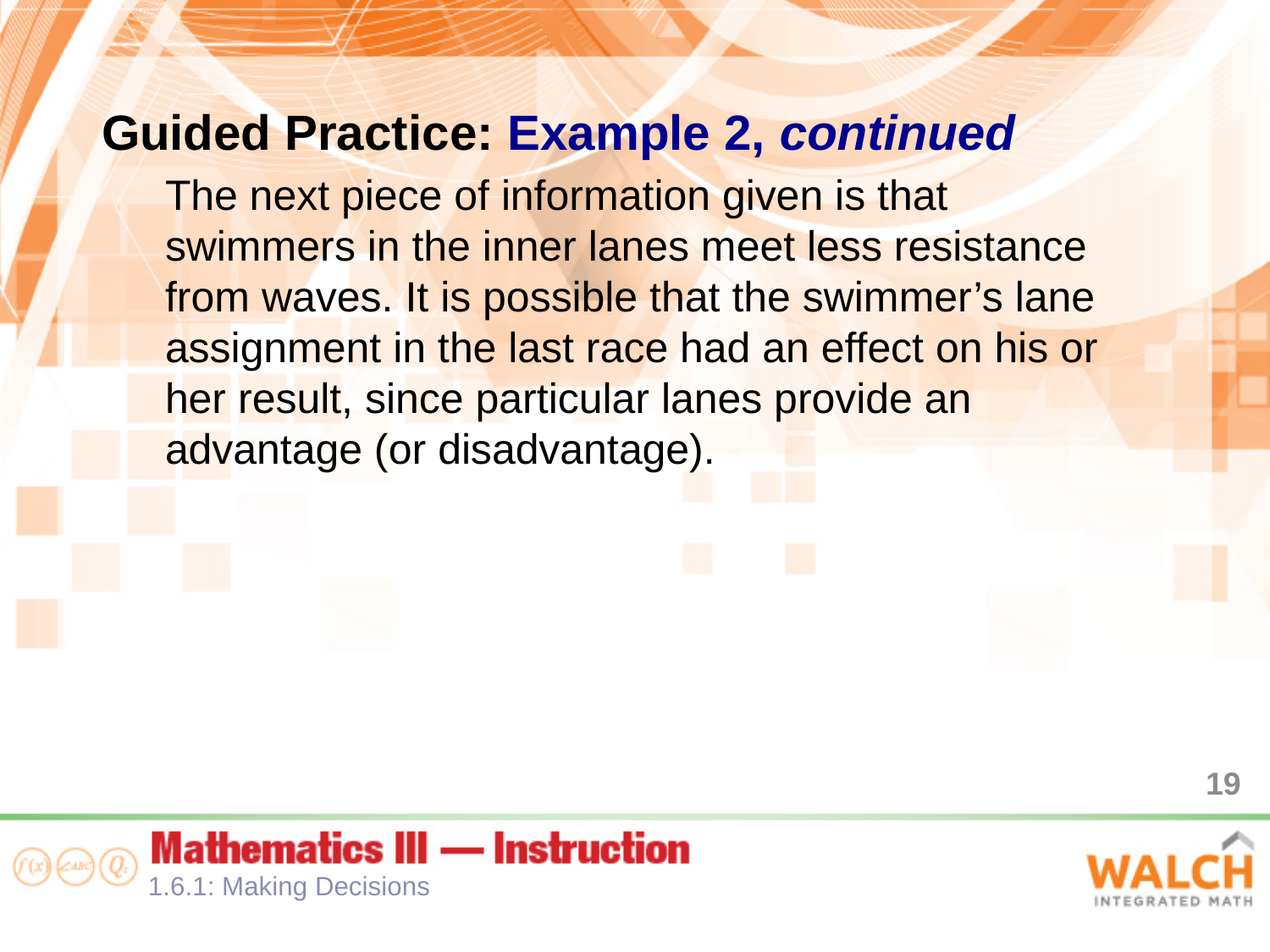

Guided Practice: Example 2, continued
The next piece of information given is that swimmers in the inner lanes meet less resistance from waves. It is possible that the swimmer’s lane assignment in the last race had an effect on his or her result, since particular lanes provide an advantage (or disadvantage).
19
1.6.1: Making Decisions